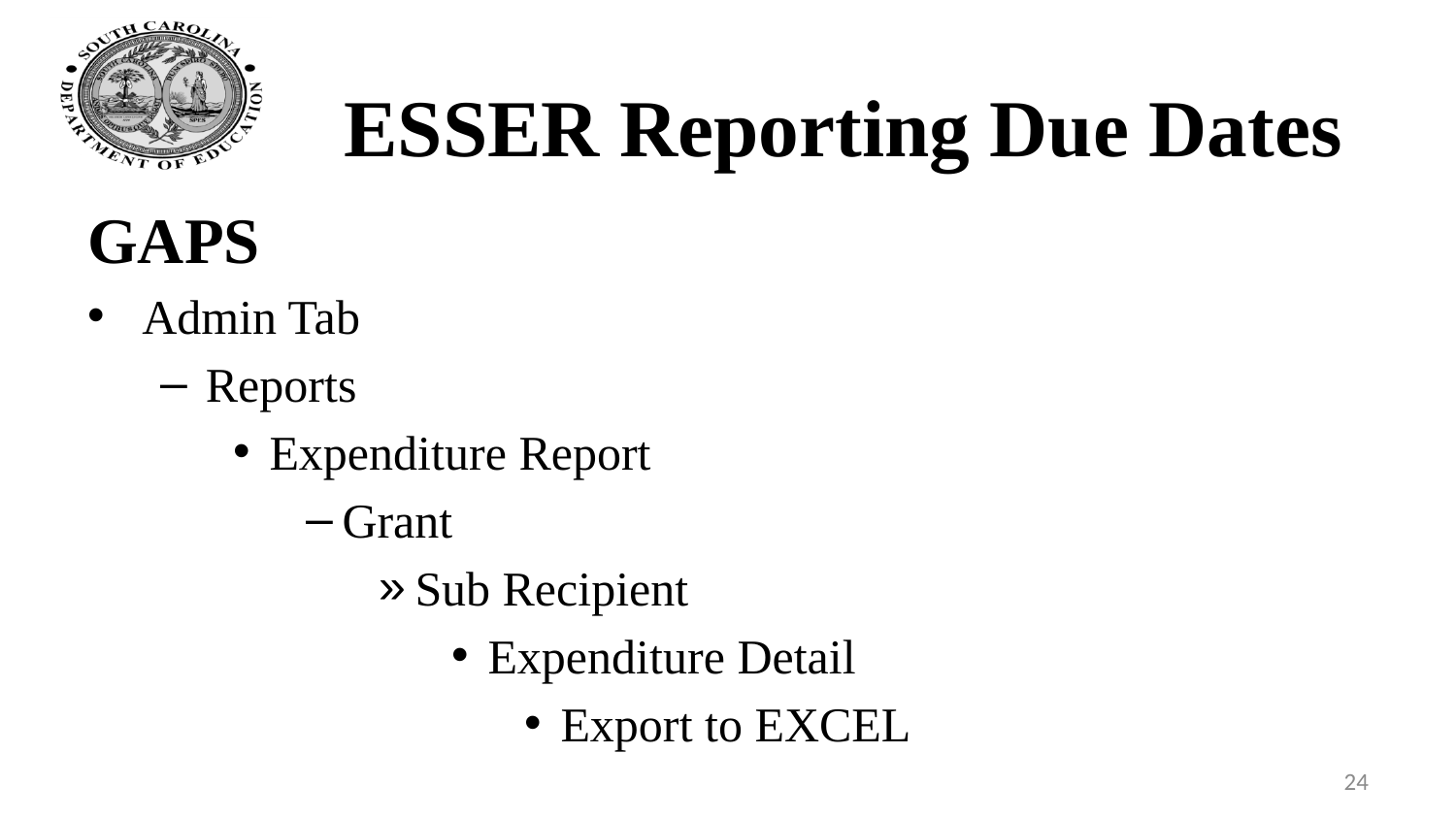

24
# ESSER Reporting Due Dates
GAPS
Admin Tab
Reports
Expenditure Report
Grant
Sub Recipient
Expenditure Detail
Export to EXCEL